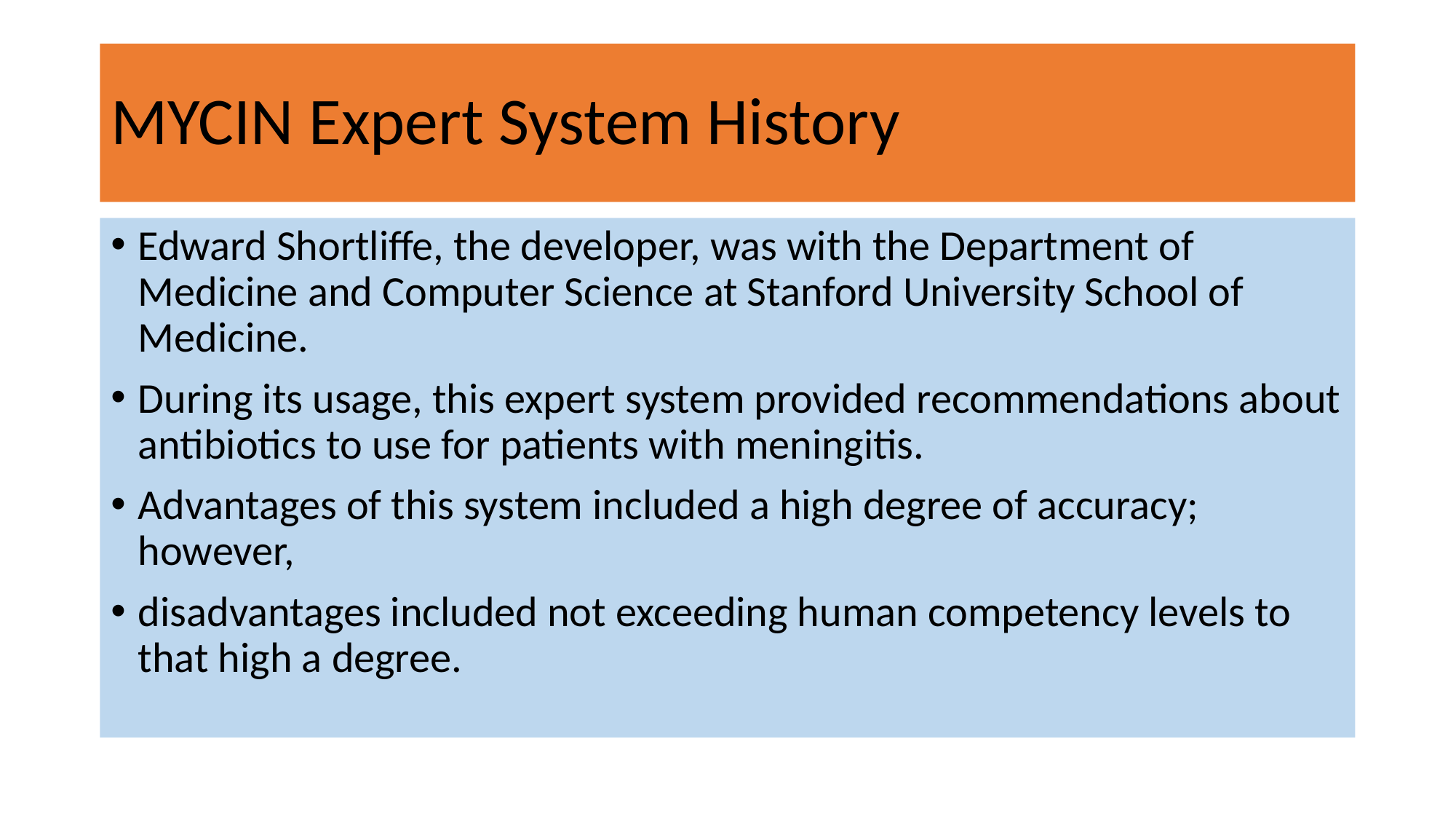

# MYCIN Expert System History
Edward Shortliffe, the developer, was with the Department of Medicine and Computer Science at Stanford University School of Medicine.
During its usage, this expert system provided recommendations about antibiotics to use for patients with meningitis.
Advantages of this system included a high degree of accuracy; however,
disadvantages included not exceeding human competency levels to that high a degree.